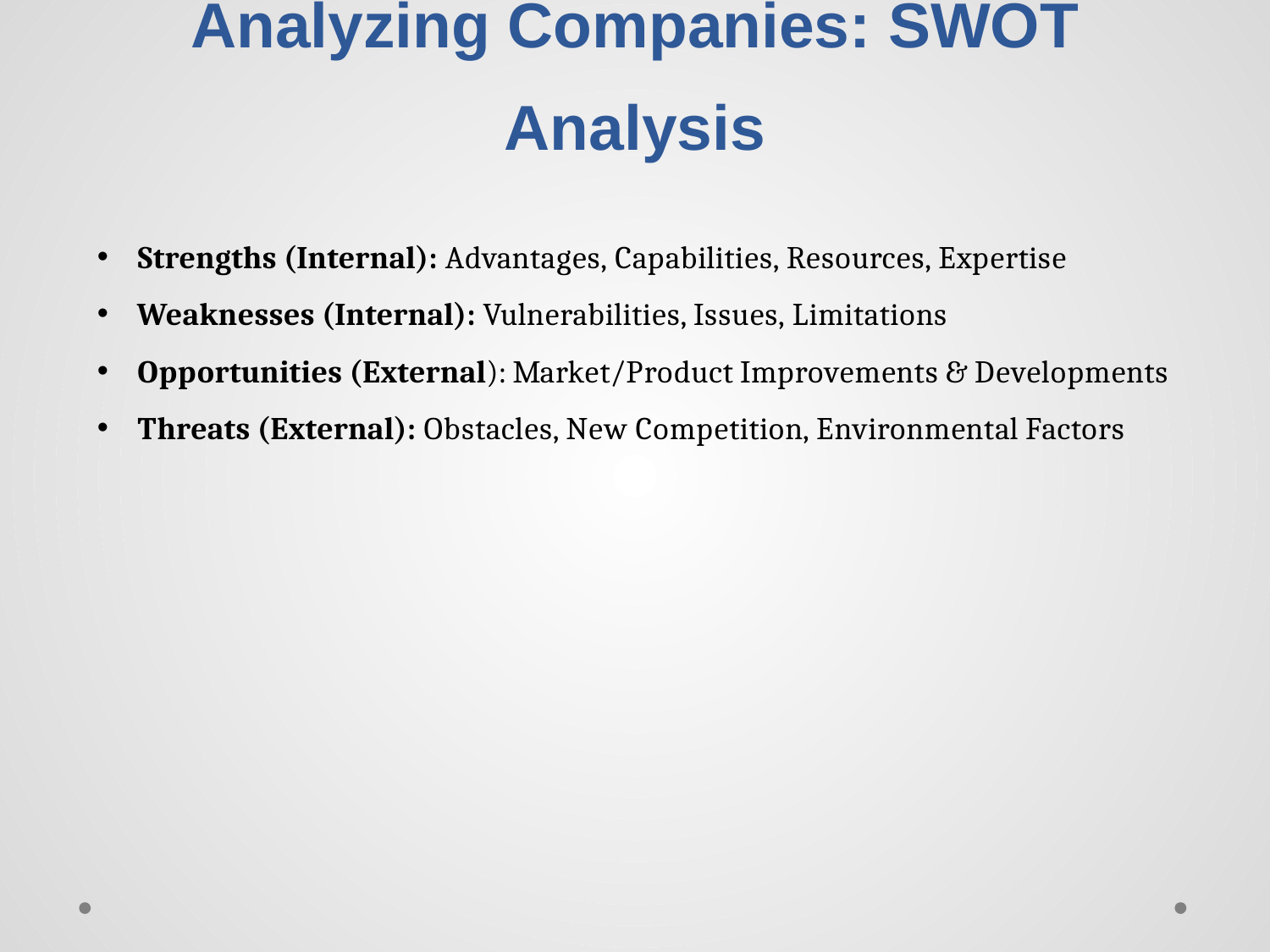

# Analyzing Companies: SWOT Analysis
Strengths (Internal): Advantages, Capabilities, Resources, Expertise
Weaknesses (Internal): Vulnerabilities, Issues, Limitations
Opportunities (External): Market/Product Improvements & Developments
Threats (External): Obstacles, New Competition, Environmental Factors